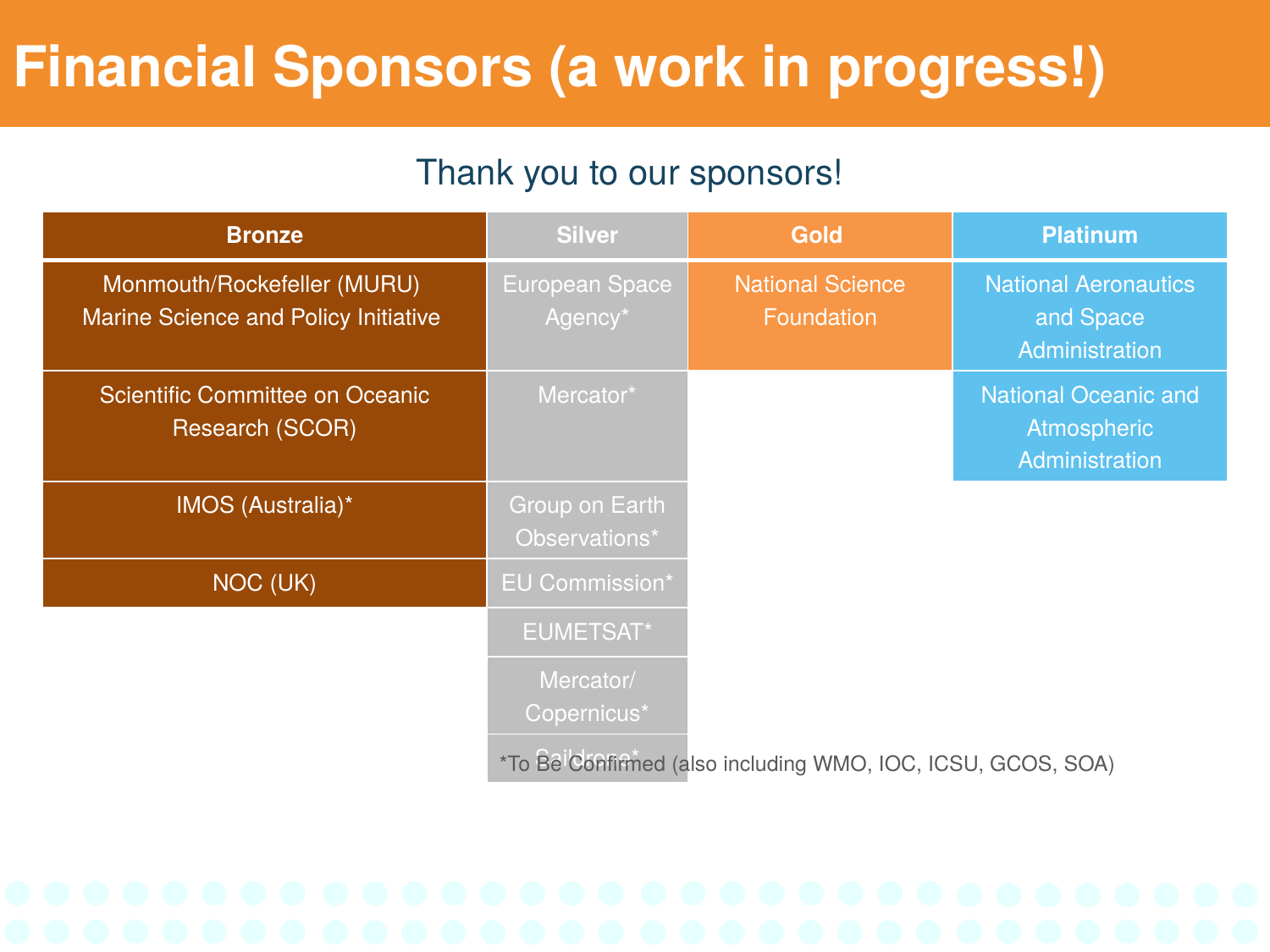

# Financial Sponsors (a work in progress!)
Thank you to our sponsors!
| Bronze | Silver | Gold | Platinum |
| --- | --- | --- | --- |
| Monmouth/Rockefeller (MURU) Marine Science and Policy Initiative | European Space Agency\* | National Science Foundation | National Aeronautics and Space Administration |
| Scientific Committee on Oceanic Research (SCOR) | Mercator\* |  | National Oceanic and Atmospheric Administration |
| IMOS (Australia)\* | Group on Earth Observations\* |  |  |
| NOC (UK) | EU Commission\* |  |  |
|  | EUMETSAT\* |  |  |
|  | Mercator/ Copernicus\* |  |  |
|  | Saildrone\* |  |  |
*To Be Confirmed (also including WMO, IOC, ICSU, GCOS, SOA)